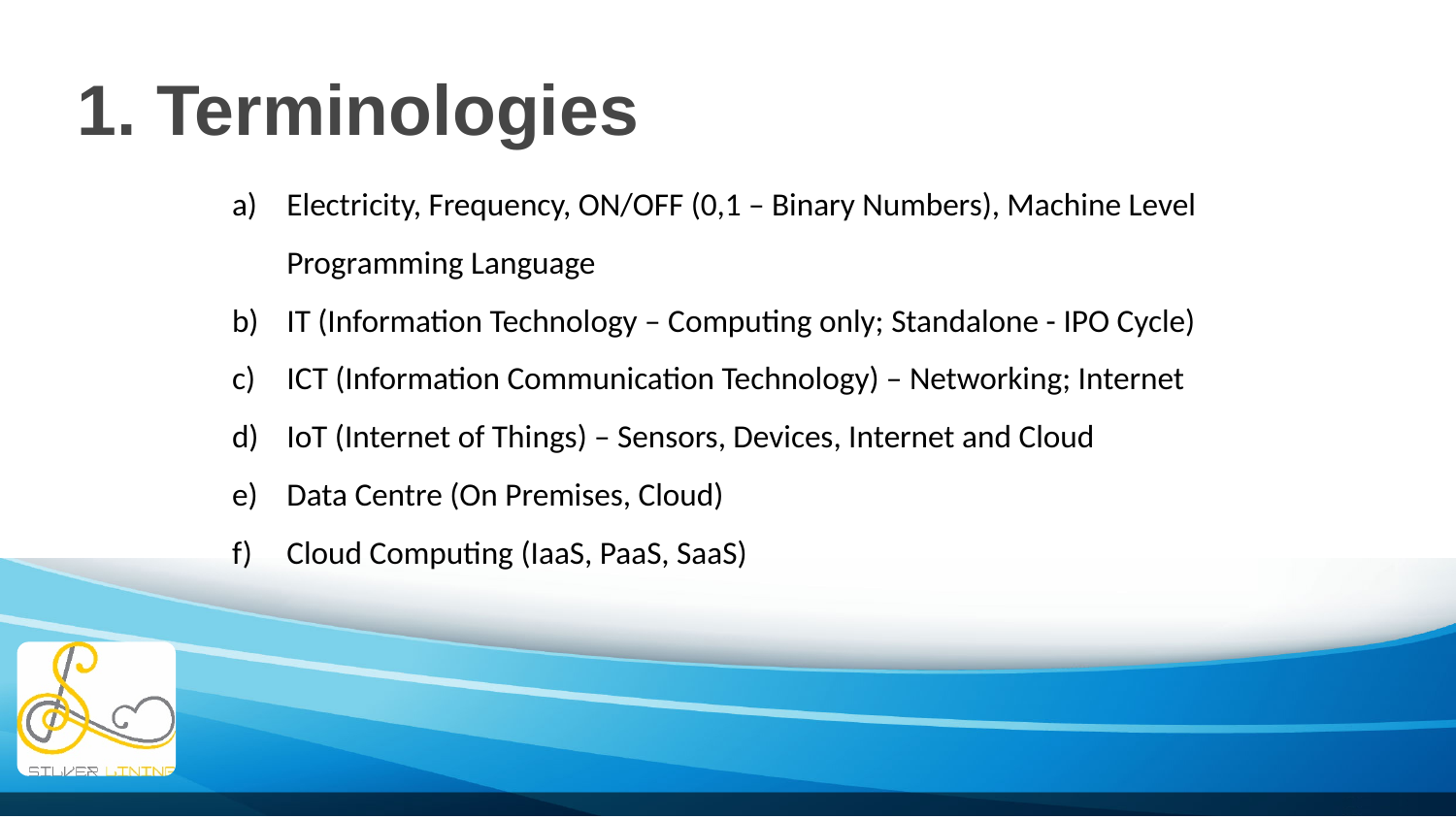

# 1. Terminologies
Electricity, Frequency, ON/OFF (0,1 – Binary Numbers), Machine Level Programming Language
IT (Information Technology – Computing only; Standalone - IPO Cycle)
ICT (Information Communication Technology) – Networking; Internet
IoT (Internet of Things) – Sensors, Devices, Internet and Cloud
Data Centre (On Premises, Cloud)
Cloud Computing (IaaS, PaaS, SaaS)